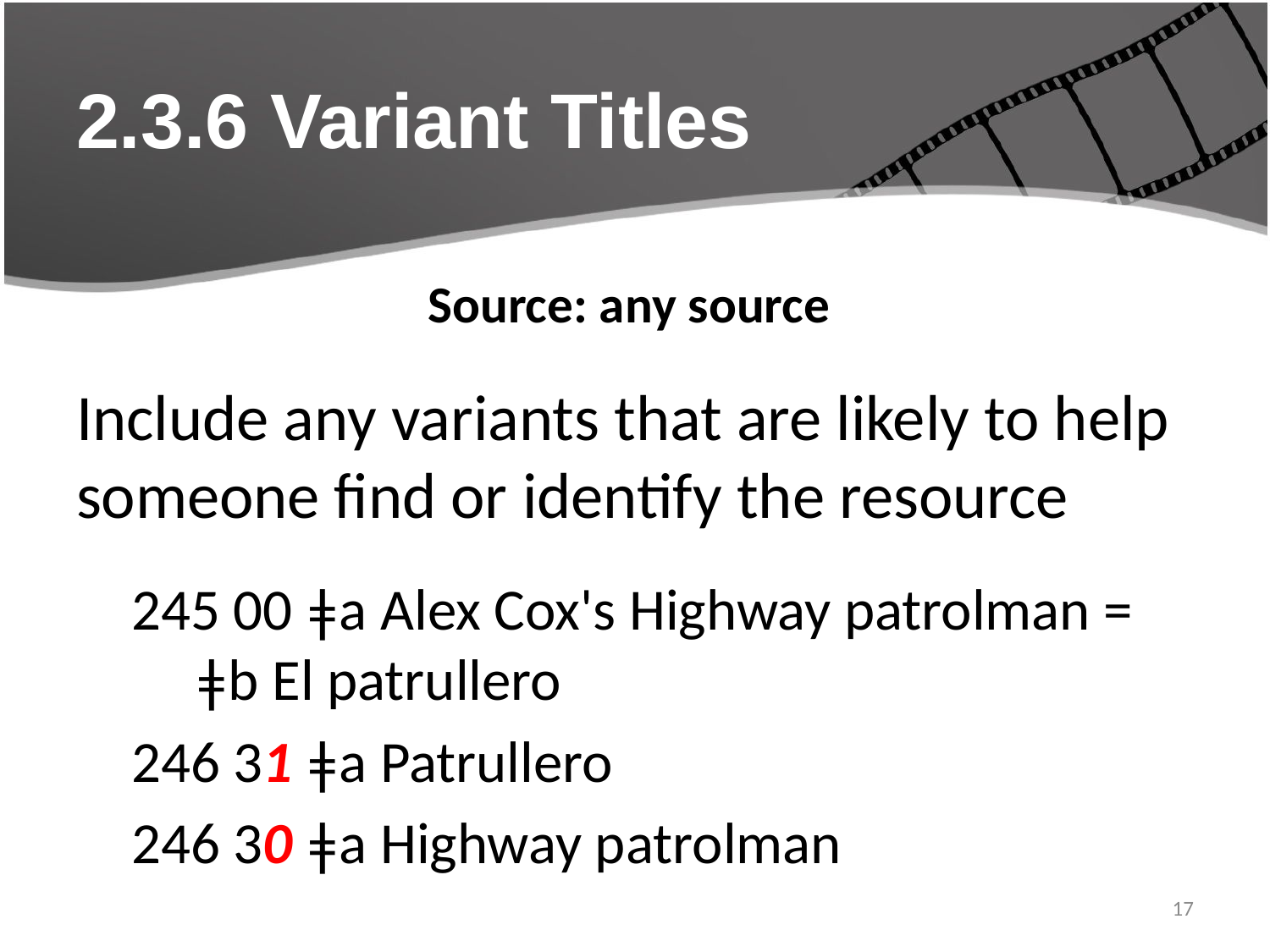

# 2.3.6 Variant Titles
Source: any source

Include any variants that are likely to help someone find or identify the resource

245 00 ǂa Alex Cox's Highway patrolman = ǂb El patrullero
246 31 ǂa Patrullero
246 30 ǂa Highway patrolman
4/22/2016

17